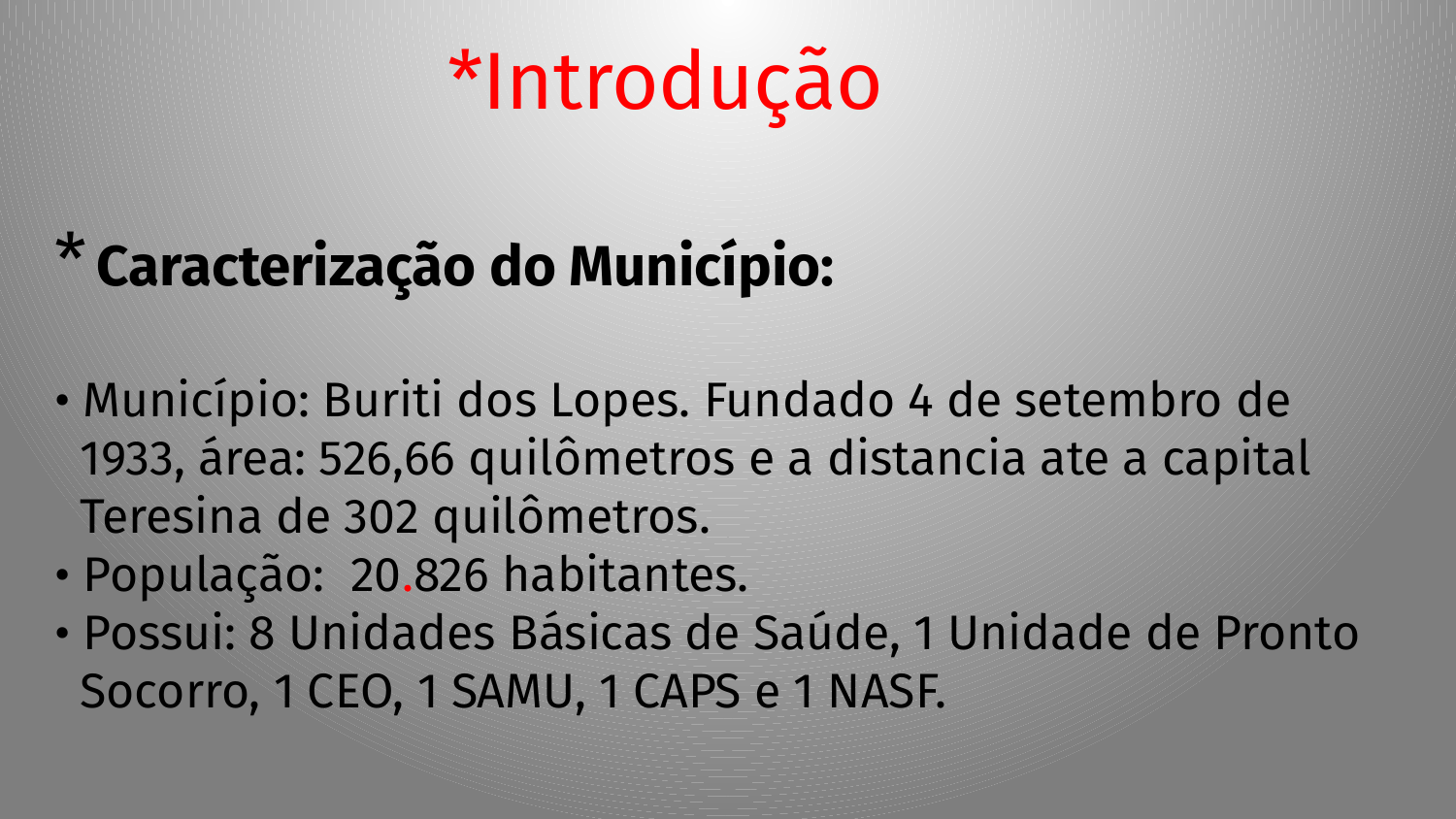

*Introdução
* Caracterização do Município:

• Município: Buriti dos Lopes. Fundado 4 de setembro de
  1933, área: 526,66 quilômetros e a distancia ate a capital
  Teresina de 302 quilômetros.
• População:  20.826 habitantes.
• Possui: 8 Unidades Básicas de Saúde, 1 Unidade de Pronto
  Socorro, 1 CEO, 1 SAMU, 1 CAPS e 1 NASF.